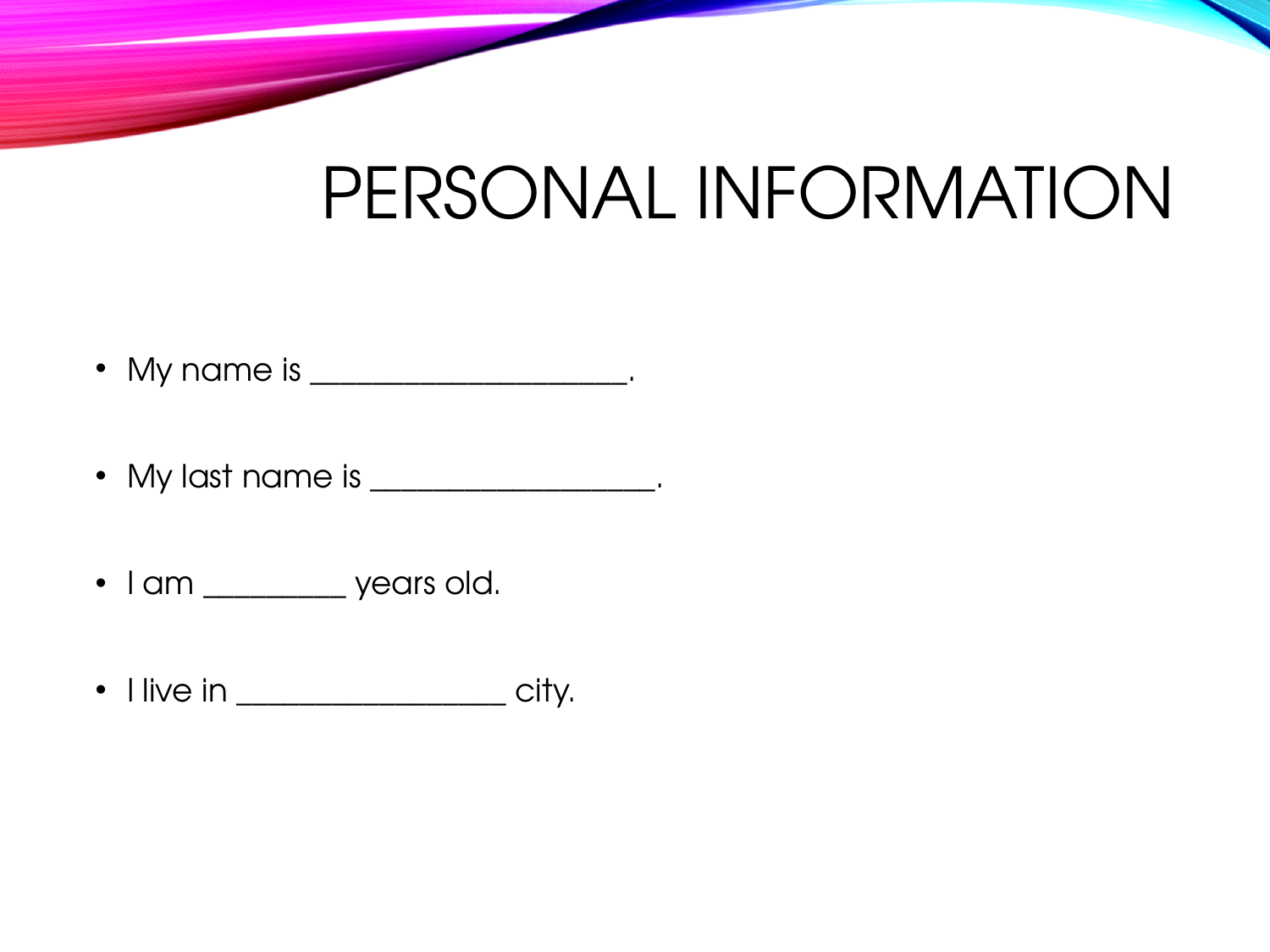

# Personal information
My name is ____________________.
My last name is __________________.
I am _________ years old.
I live in _________________ city.